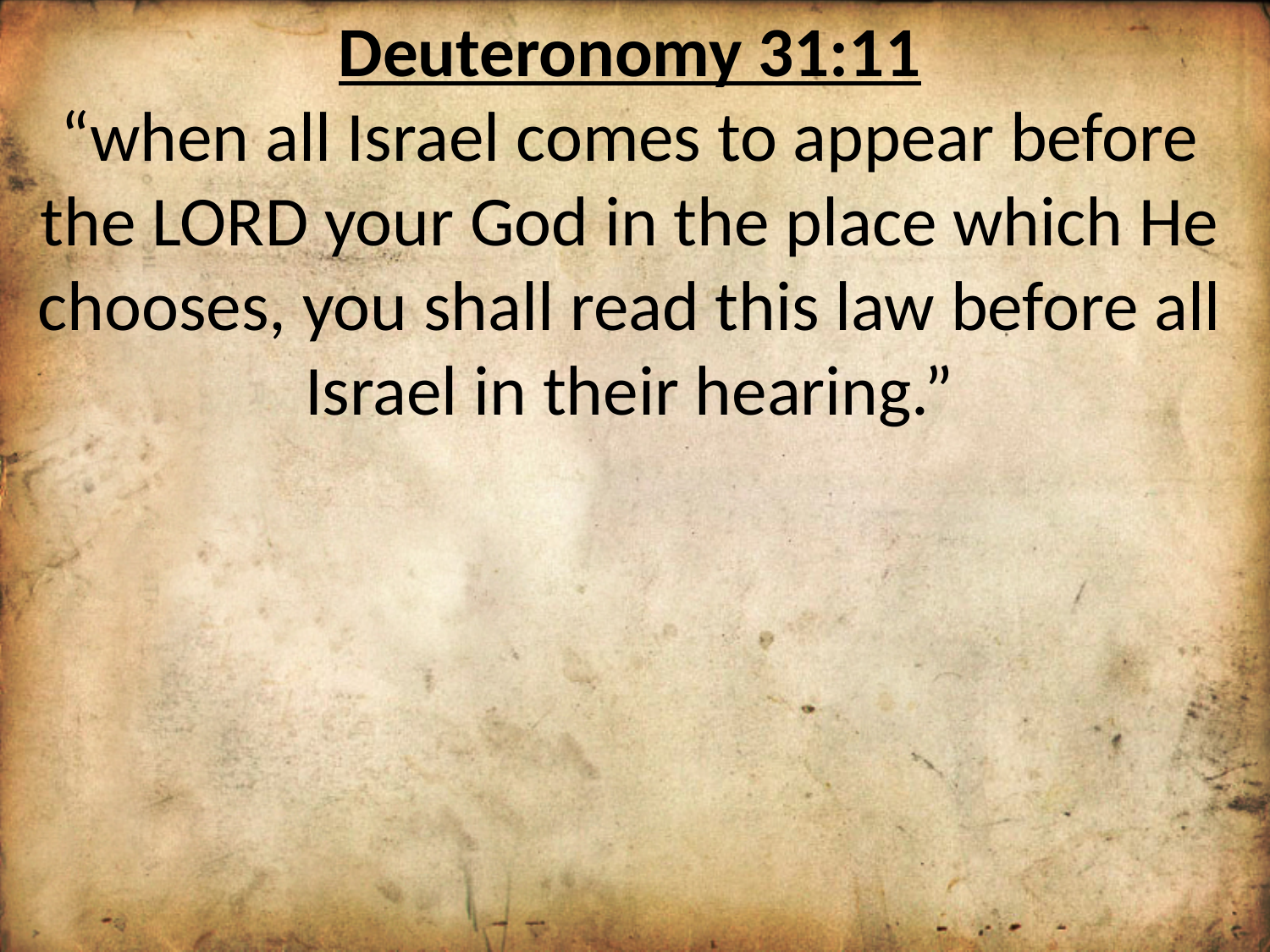

Deuteronomy 31:11
“when all Israel comes to appear before the LORD your God in the place which He chooses, you shall read this law before all Israel in their hearing.”